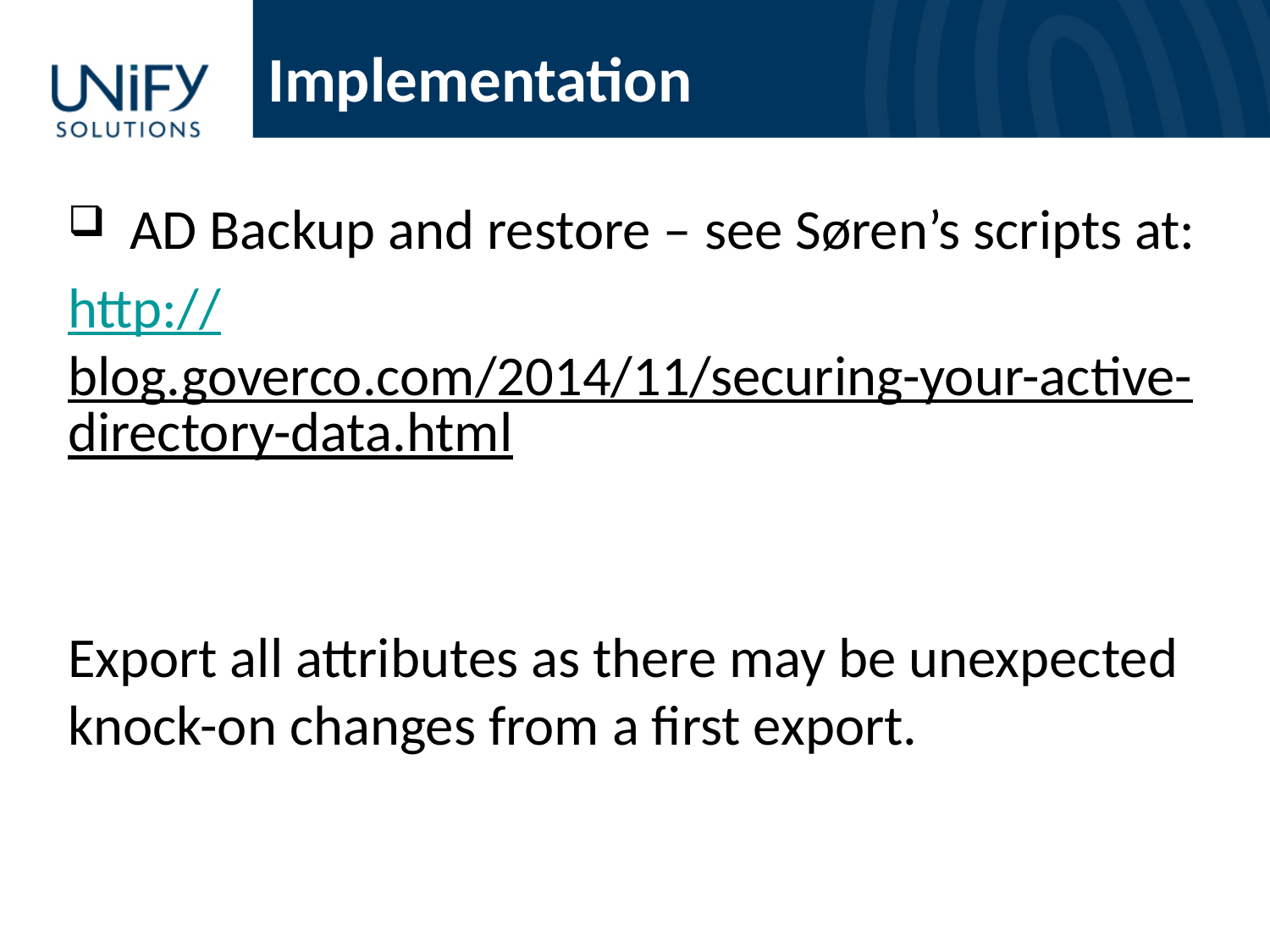

# Implementation
AD Backup and restore – see Søren’s scripts at:
http://blog.goverco.com/2014/11/securing-your-active-directory-data.html

Export all attributes as there may be unexpected knock-on changes from a first export.